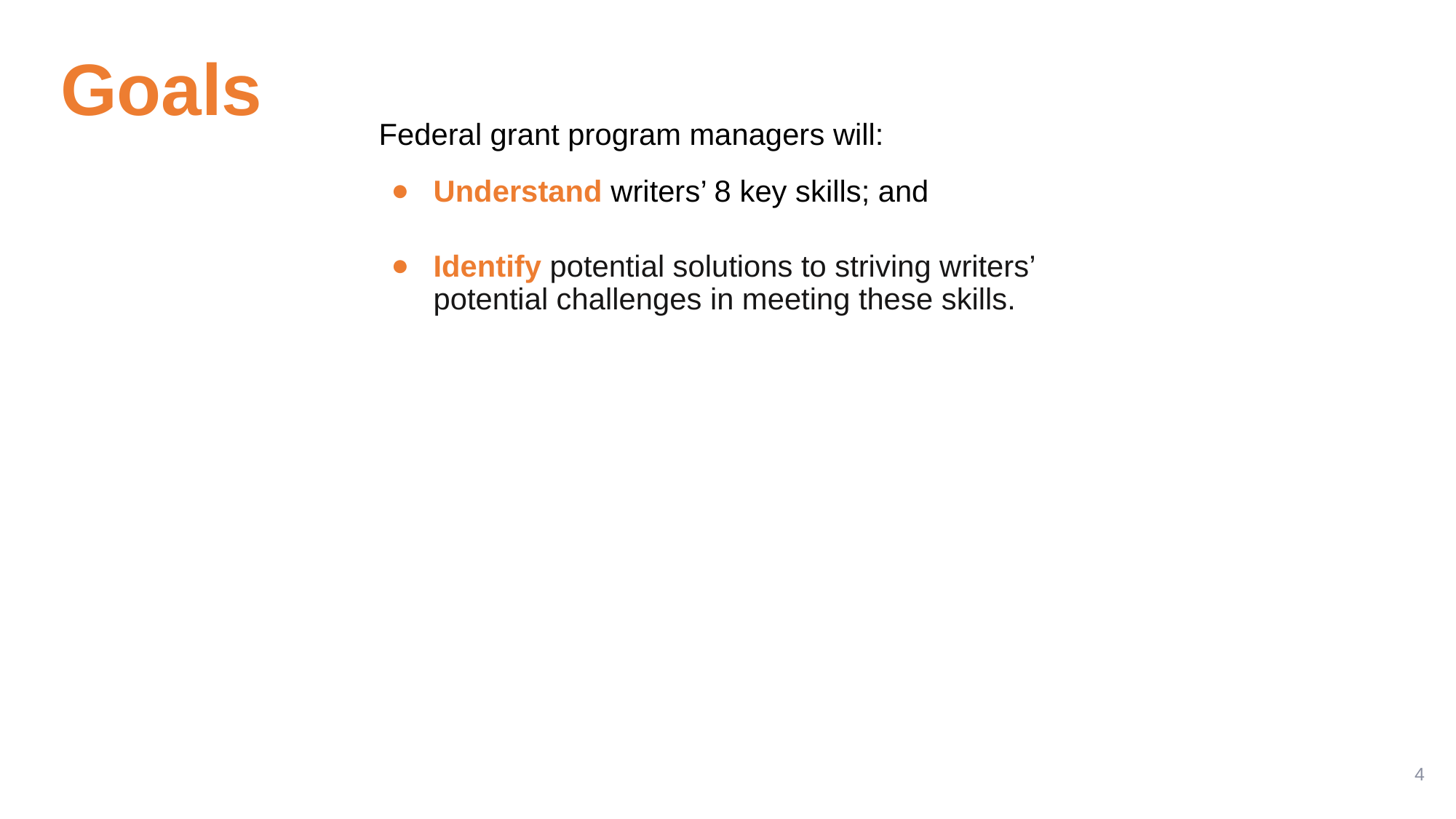

# Goals

Federal grant program managers will:
Understand writers’ 8 key skills; and
Identify potential solutions to striving writers’ potential challenges in meeting these skills.
4